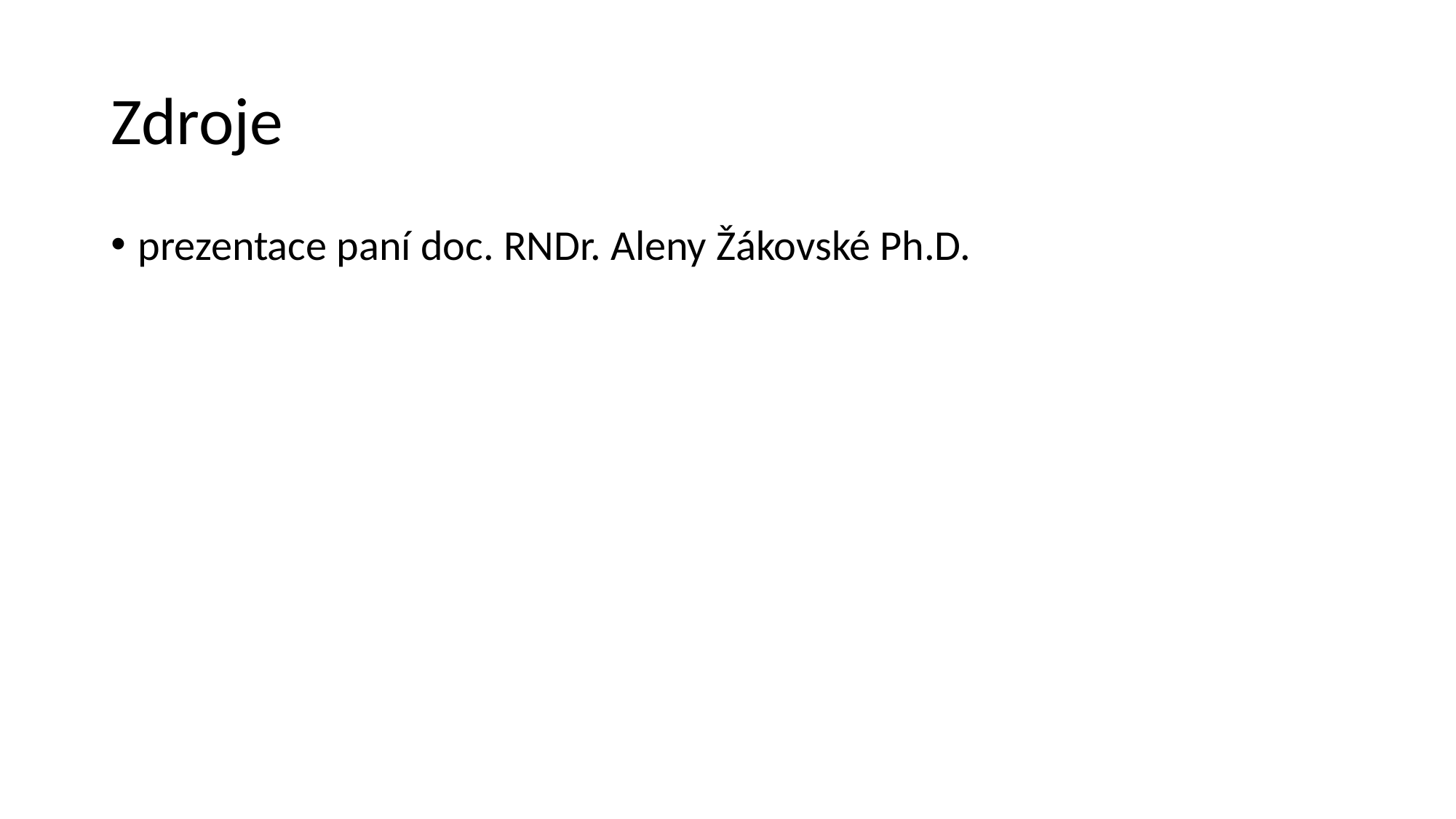

# Zdroje
prezentace paní doc. RNDr. Aleny Žákovské Ph.D.